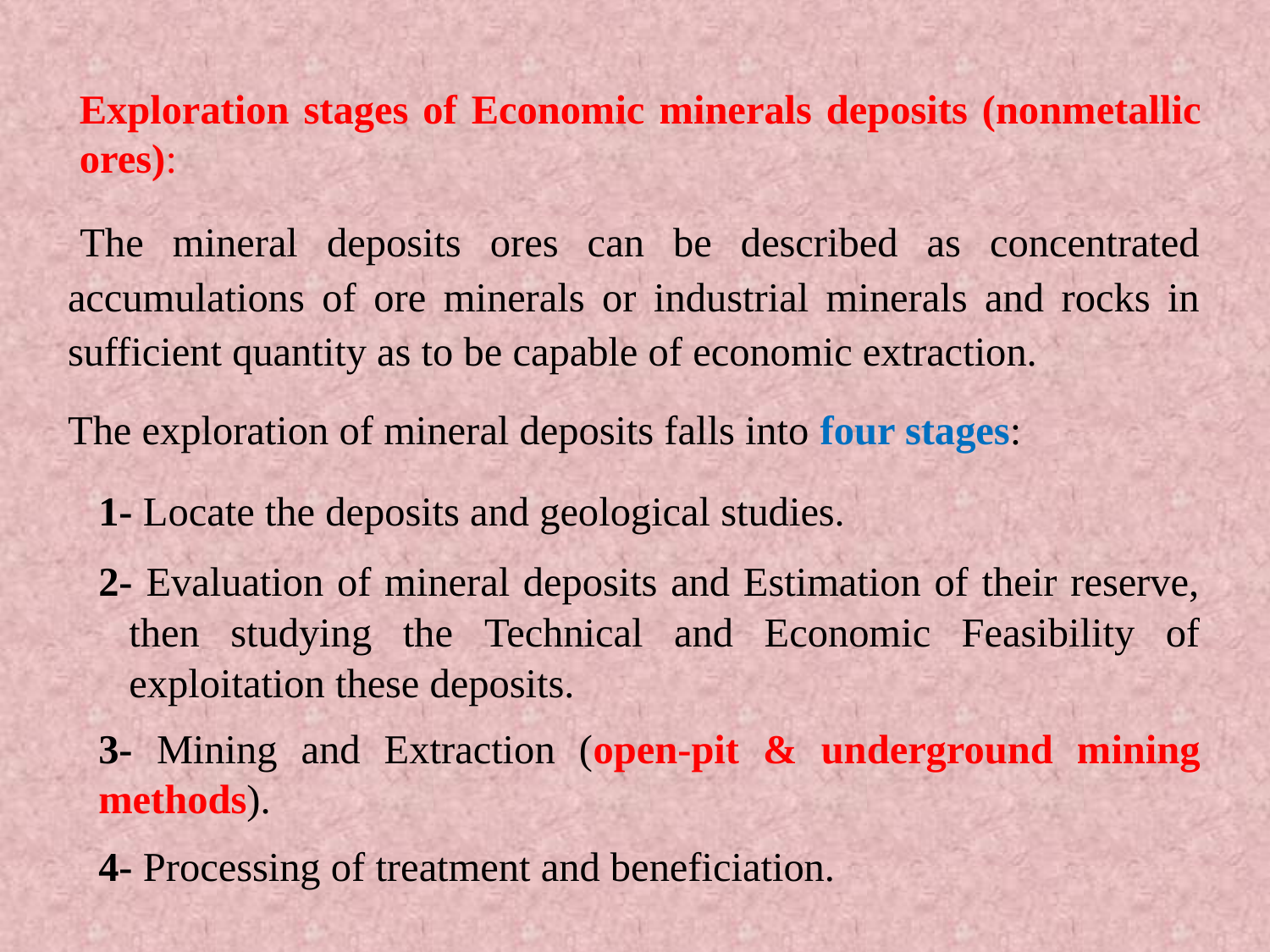

Exploration stages of Economic minerals deposits (nonmetallic ores):

The mineral deposits ores can be described as concentrated accumulations of ore minerals or industrial minerals and rocks in sufficient quantity as to be capable of economic extraction.

The exploration of mineral deposits falls into four stages:

1- Locate the deposits and geological studies.

2- Evaluation of mineral deposits and Estimation of their reserve, then studying the Technical and Economic Feasibility of exploitation these deposits.

3- Mining and Extraction (open-pit & underground mining methods).

4- Processing of treatment and beneficiation.